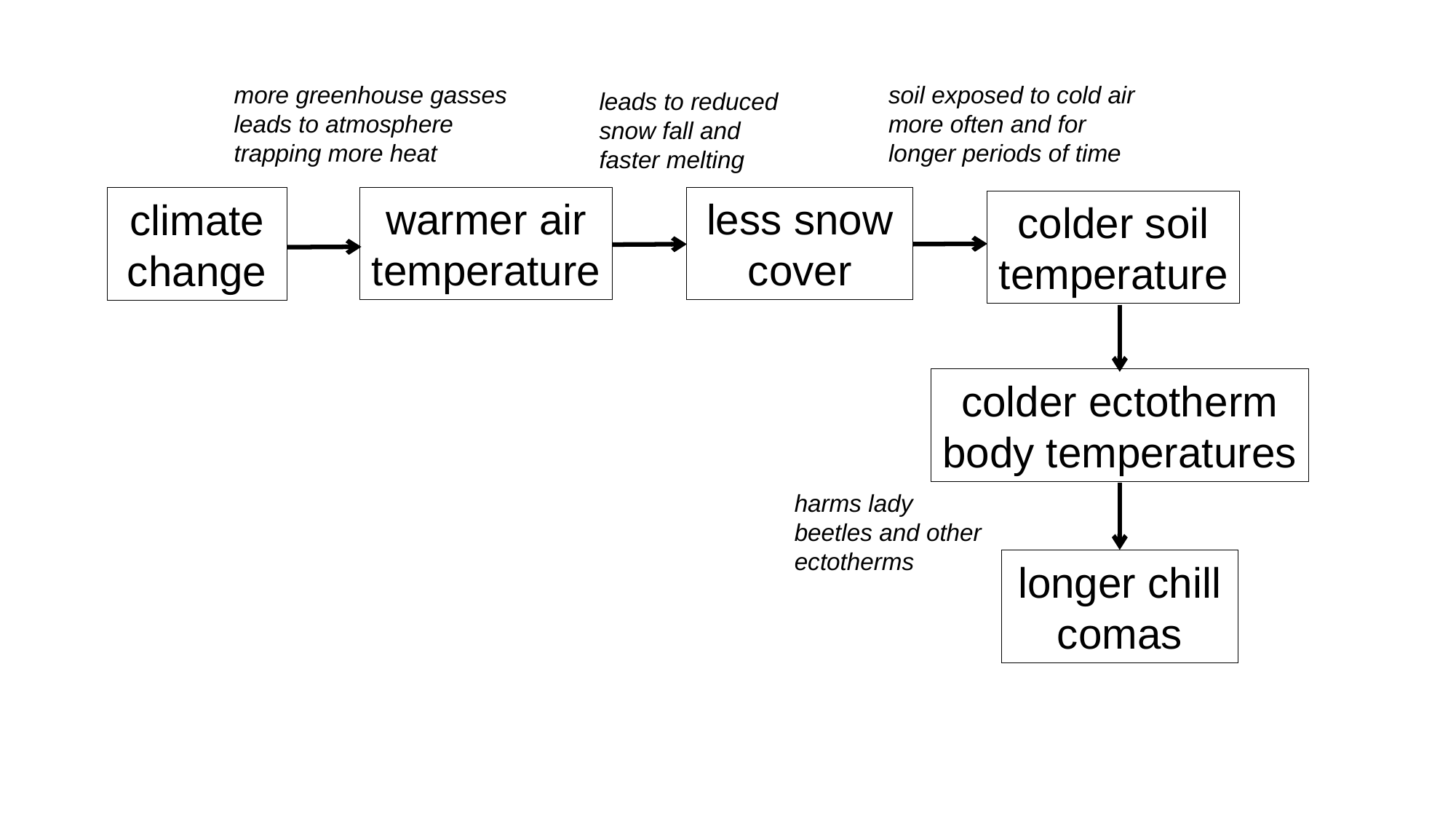

more greenhouse gasses leads to atmosphere trapping more heat
soil exposed to cold air more often and for longer periods of time
leads to reduced snow fall and faster melting
warmer air temperature
less snow cover
climate change
colder soil temperature
colder ectotherm body temperatures
harms lady beetles and other ectotherms
longer chill comas